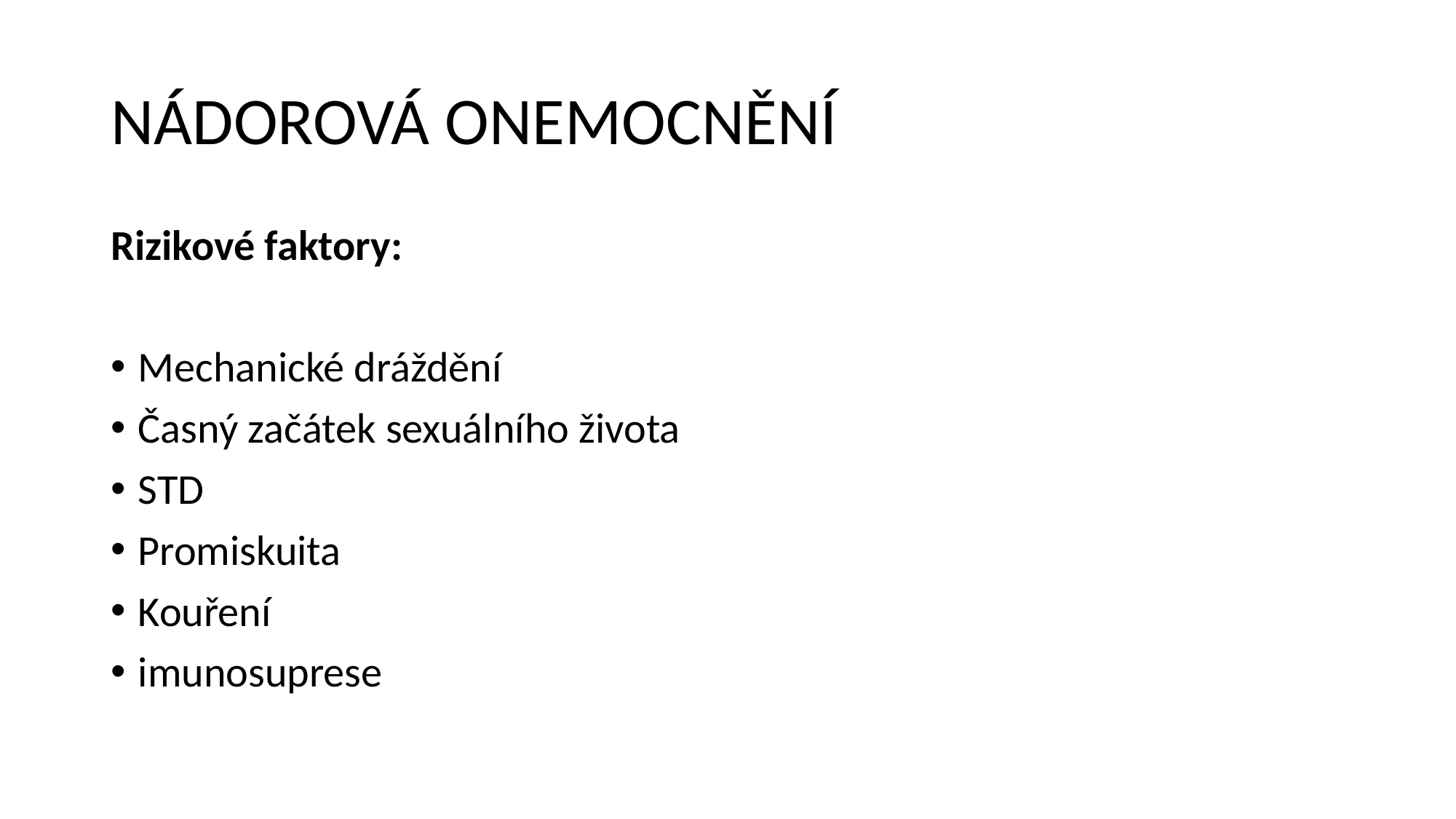

# NÁDOROVÁ ONEMOCNĚNÍ
Rizikové faktory:

Mechanické dráždění
Časný začátek sexuálního života
STD
Promiskuita
Kouření
imunosuprese